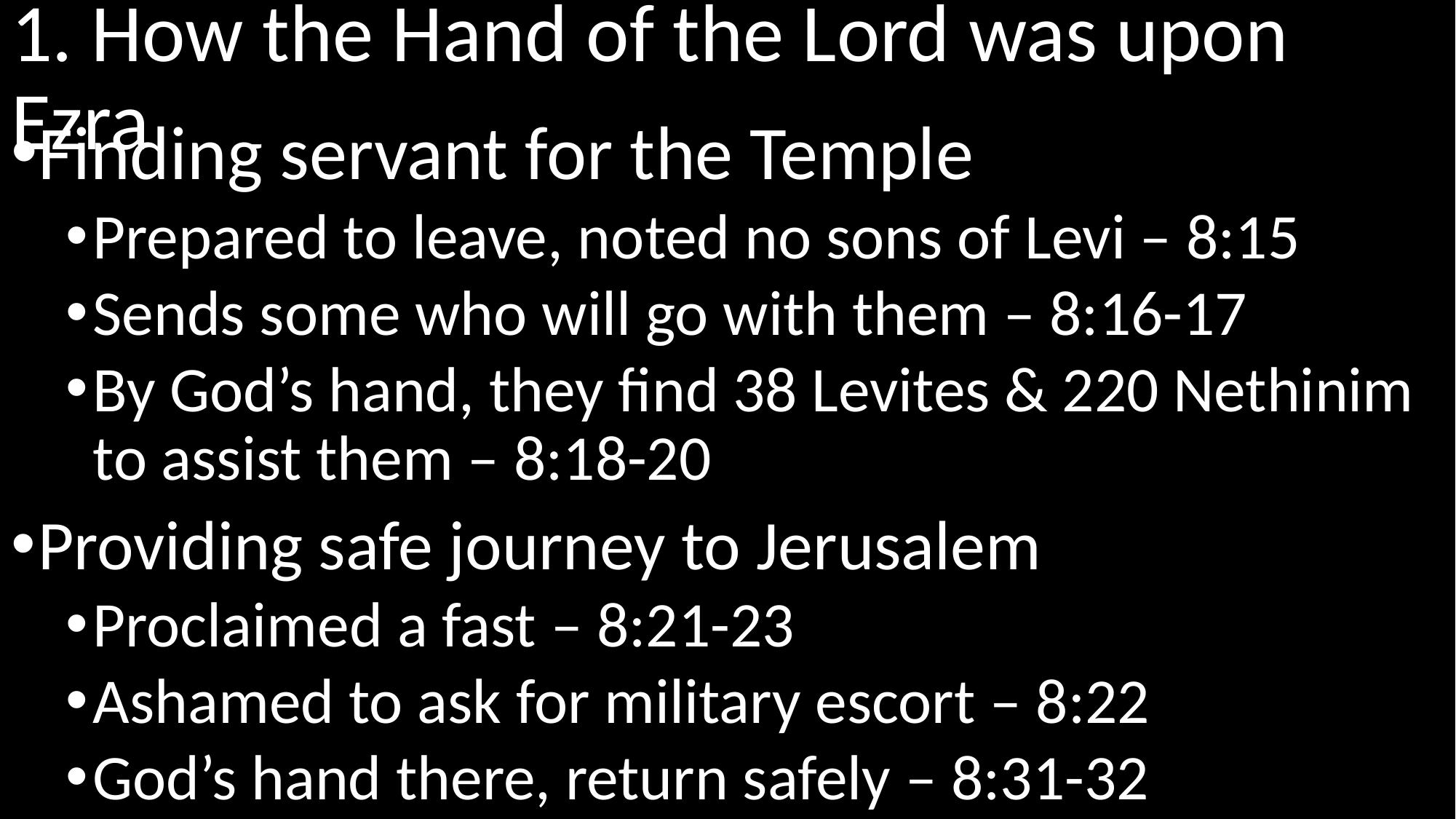

# 1. How the Hand of the Lord was upon Ezra
Finding servant for the Temple
Prepared to leave, noted no sons of Levi – 8:15
Sends some who will go with them – 8:16-17
By God’s hand, they find 38 Levites & 220 Nethinim to assist them – 8:18-20
Providing safe journey to Jerusalem
Proclaimed a fast – 8:21-23
Ashamed to ask for military escort – 8:22
God’s hand there, return safely – 8:31-32